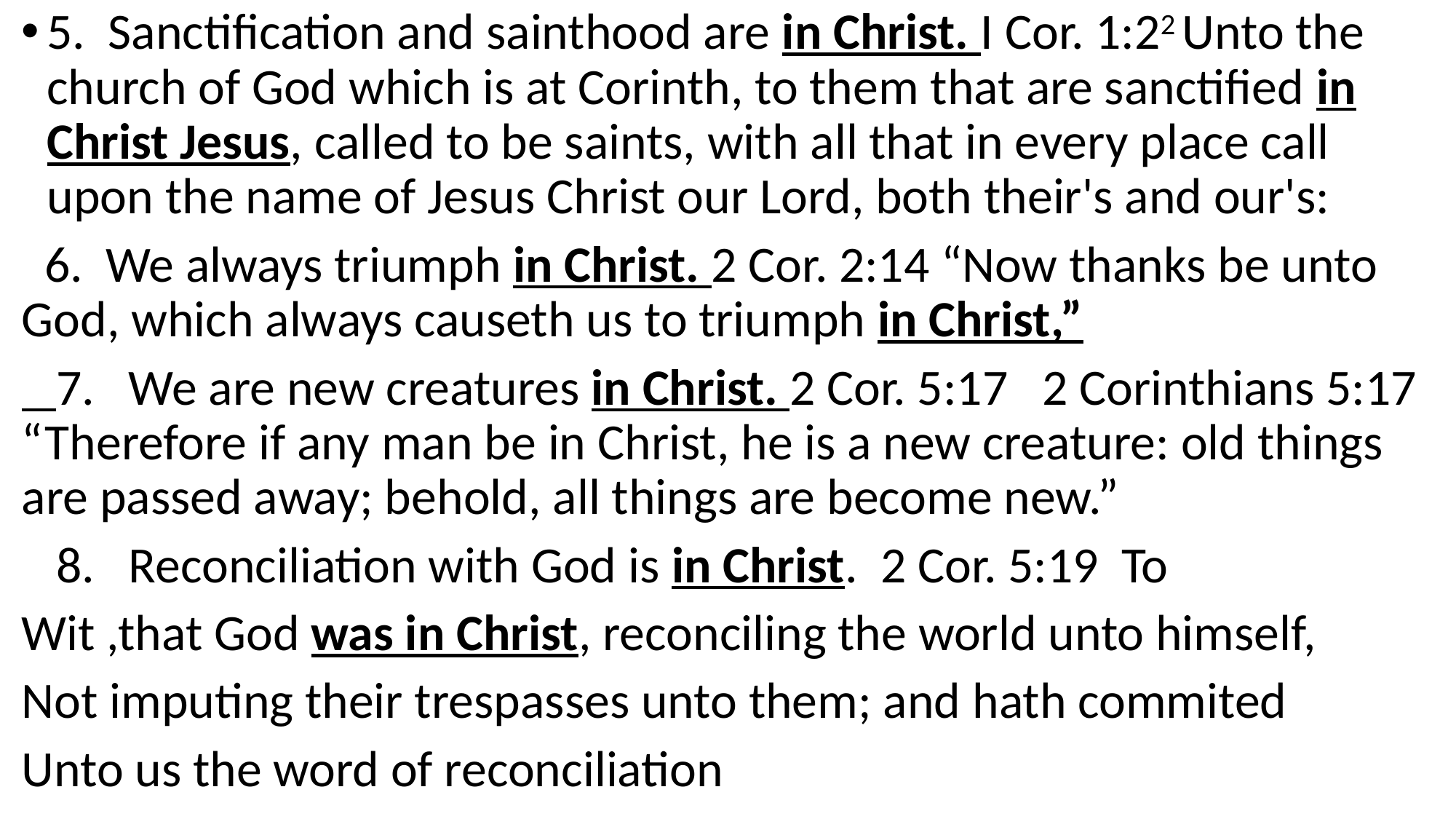

5.  Sanctification and sainthood are in Christ. I Cor. 1:22 Unto the church of God which is at Corinth, to them that are sanctified in Christ Jesus, called to be saints, with all that in every place call upon the name of Jesus Christ our Lord, both their's and our's:
  6.  We always triumph in Christ. 2 Cor. 2:14 “Now thanks be unto God, which always causeth us to triumph in Christ,”
   7.   We are new creatures in Christ. 2 Cor. 5:17   2 Corinthians 5:17  “Therefore if any man be in Christ, he is a new creature: old things are passed away; behold, all things are become new.”
   8.   Reconciliation with God is in Christ.  2 Cor. 5:19  To
Wit ,that God was in Christ, reconciling the world unto himself,
Not imputing their trespasses unto them; and hath commited
Unto us the word of reconciliation